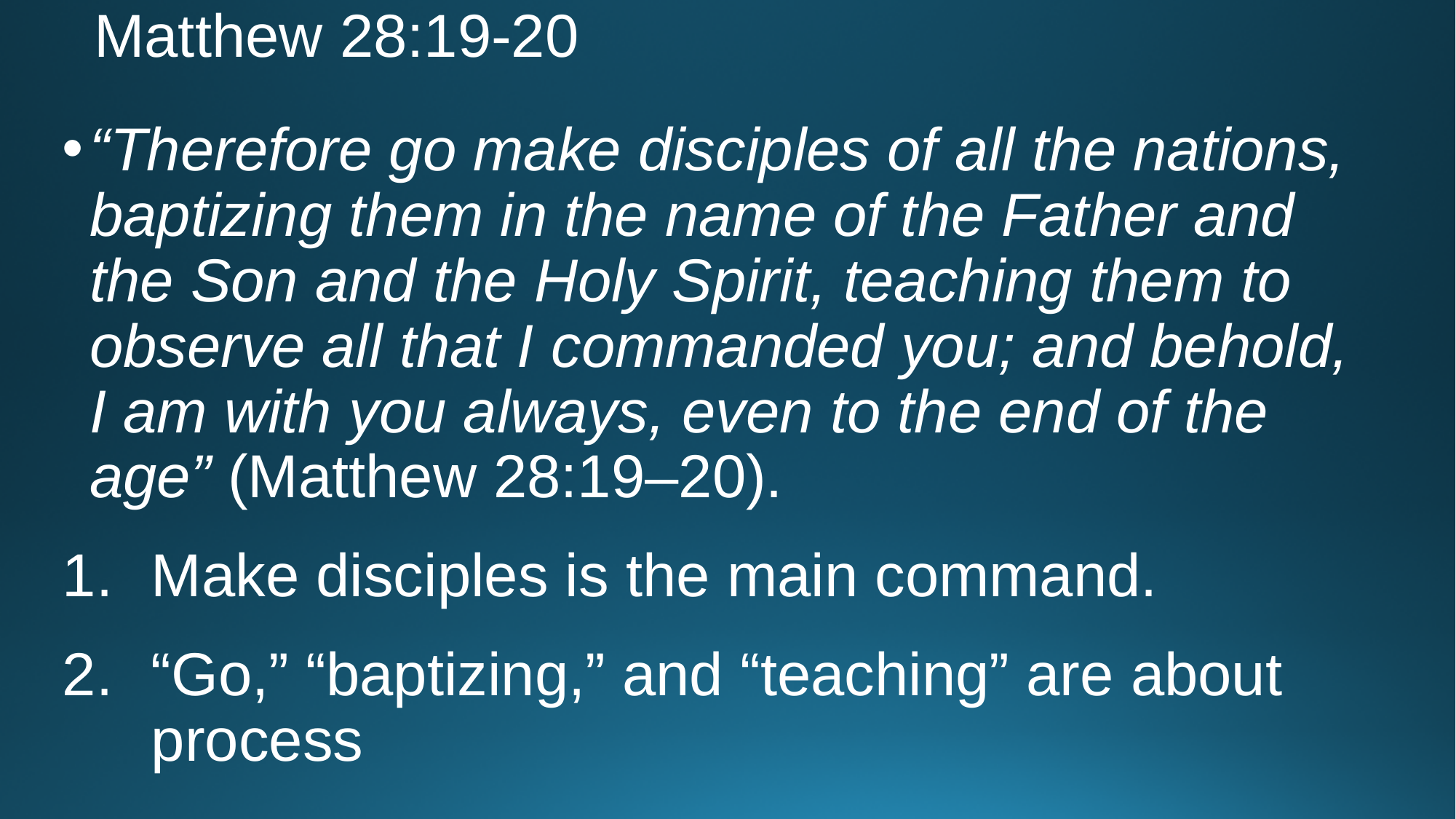

# Matthew 28:19-20
“Therefore go make disciples of all the nations, baptizing them in the name of the Father and the Son and the Holy Spirit, teaching them to observe all that I commanded you; and behold, I am with you always, even to the end of the age” (Matthew 28:19–20).
Make disciples is the main command.
“Go,” “baptizing,” and “teaching” are about process